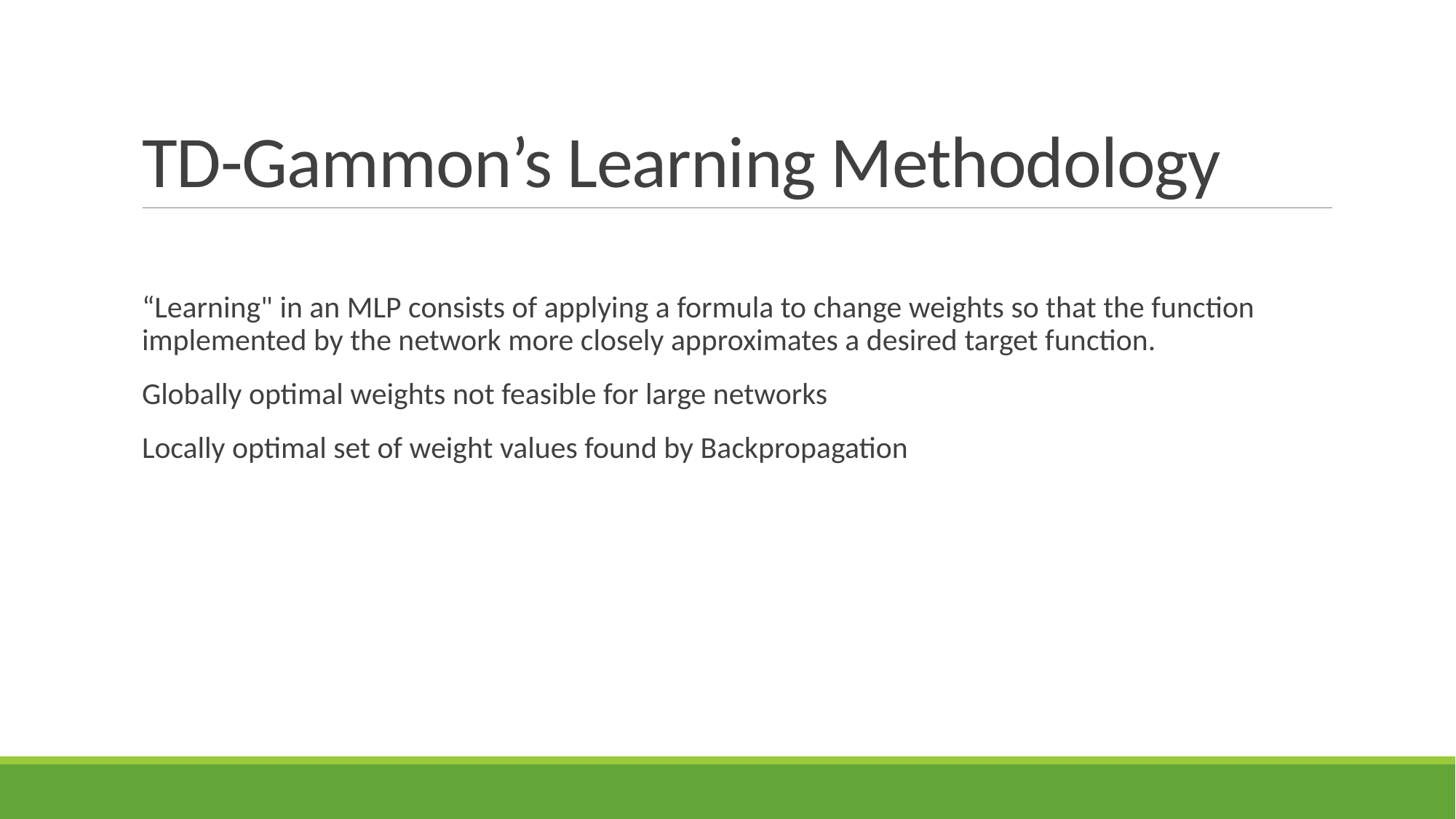

# TD-Gammon’s Learning Methodology
“Learning" in an MLP consists of applying a formula to change weights so that the function implemented by the network more closely approximates a desired target function.
Globally optimal weights not feasible for large networks
Locally optimal set of weight values found by Backpropagation